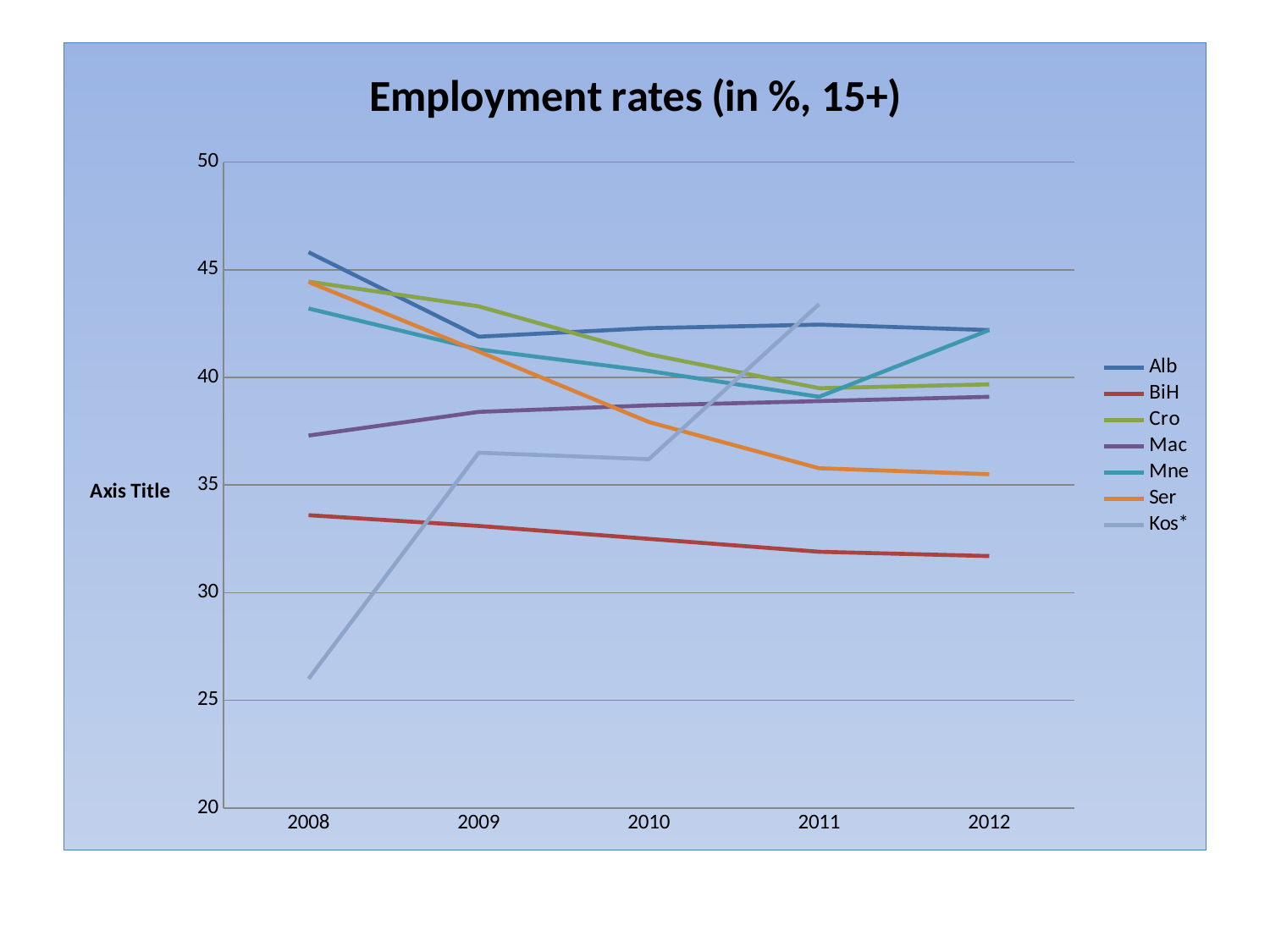

#

### Chart: Employment rates (in %, 15+)

| Category | Alb | BiH | Cro | Mac | Mne | Ser | Kos* |
|---|---|---|---|---|---|---|---|
| 2008 | 45.813734713076194 | 33.6 | 44.449999999999996 | 37.30000000000001 | 43.2 | 44.43430323599033 | 26.0 |
| 2009 | 41.891891891891895 | 33.1 | 43.3 | 38.4 | 41.3 | 41.20160407462417 | 36.5 |
| 2010 | 42.28993536472761 | 32.5 | 41.075 | 38.7 | 40.30000000000001 | 37.92793381711322 | 36.2 |
| 2011 | 42.451967063129 | 31.9 | 39.5 | 38.9 | 39.1 | 35.77907951651116 | 43.4 |
| 2012 | 42.19922232387924 | 31.7 | 39.676746611053176 | 39.1 | 42.2 | 35.5 | None |